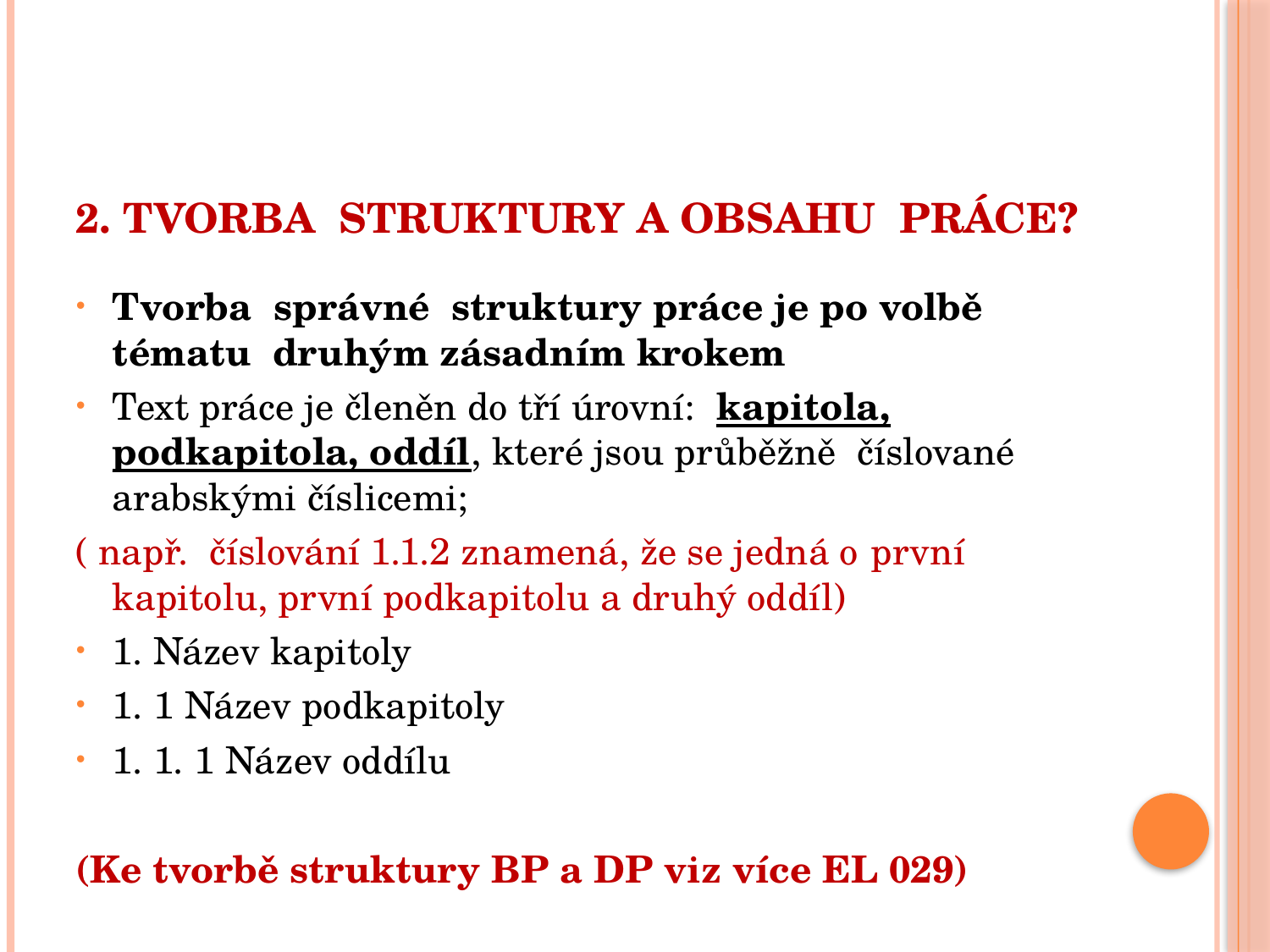

# 2. Tvorba  struktury a obsahu  práce?

Tvorba  správné  struktury práce je po volbě tématu  druhým zásadním krokem
Text práce je členěn do tří úrovní:  kapitola, podkapitola, oddíl, které jsou průběžně  číslované arabskými číslicemi;
( např.  číslování 1.1.2 znamená, že se jedná o první  kapitolu, první podkapitolu a druhý oddíl)
1. Název kapitoly
1. 1 Název podkapitoly
1. 1. 1 Název oddílu

(Ke tvorbě struktury BP a DP viz více EL 029)